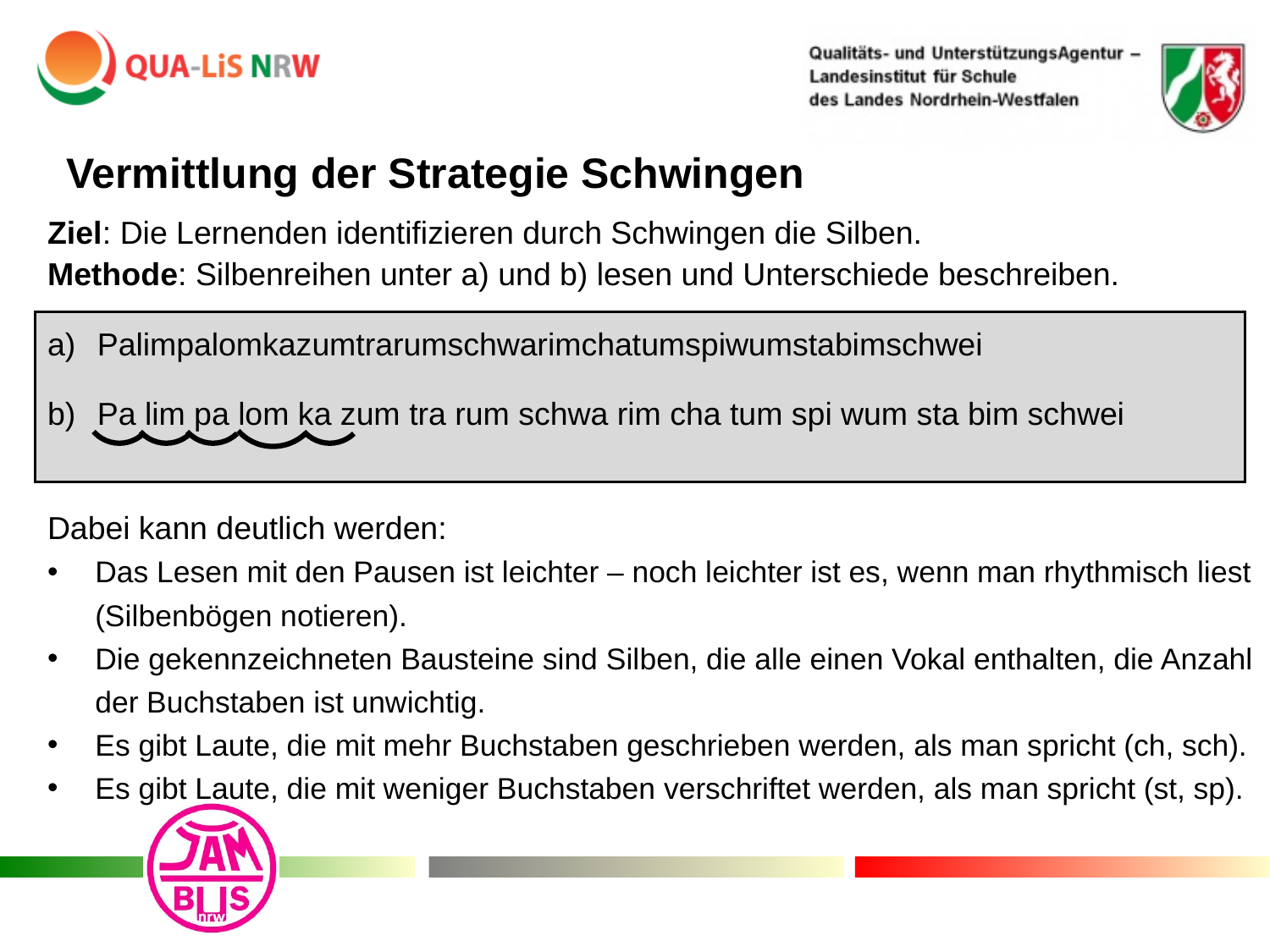

Vermittlung der Strategie Schwingen
Ziel: Die Lernenden identifizieren durch Schwingen die Silben.
Methode: Silbenreihen unter a) und b) lesen und Unterschiede beschreiben.
Palimpalomkazumtrarumschwarimchatumspiwumstabimschwei
Pa lim pa lom ka zum tra rum schwa rim cha tum spi wum sta bim schwei

Dabei kann deutlich werden:
Das Lesen mit den Pausen ist leichter – noch leichter ist es, wenn man rhythmisch liest (Silbenbögen notieren).
Die gekennzeichneten Bausteine sind Silben, die alle einen Vokal enthalten, die Anzahl der Buchstaben ist unwichtig.
Es gibt Laute, die mit mehr Buchstaben geschrieben werden, als man spricht (ch, sch).
Es gibt Laute, die mit weniger Buchstaben verschriftet werden, als man spricht (st, sp).

|  |
| --- |